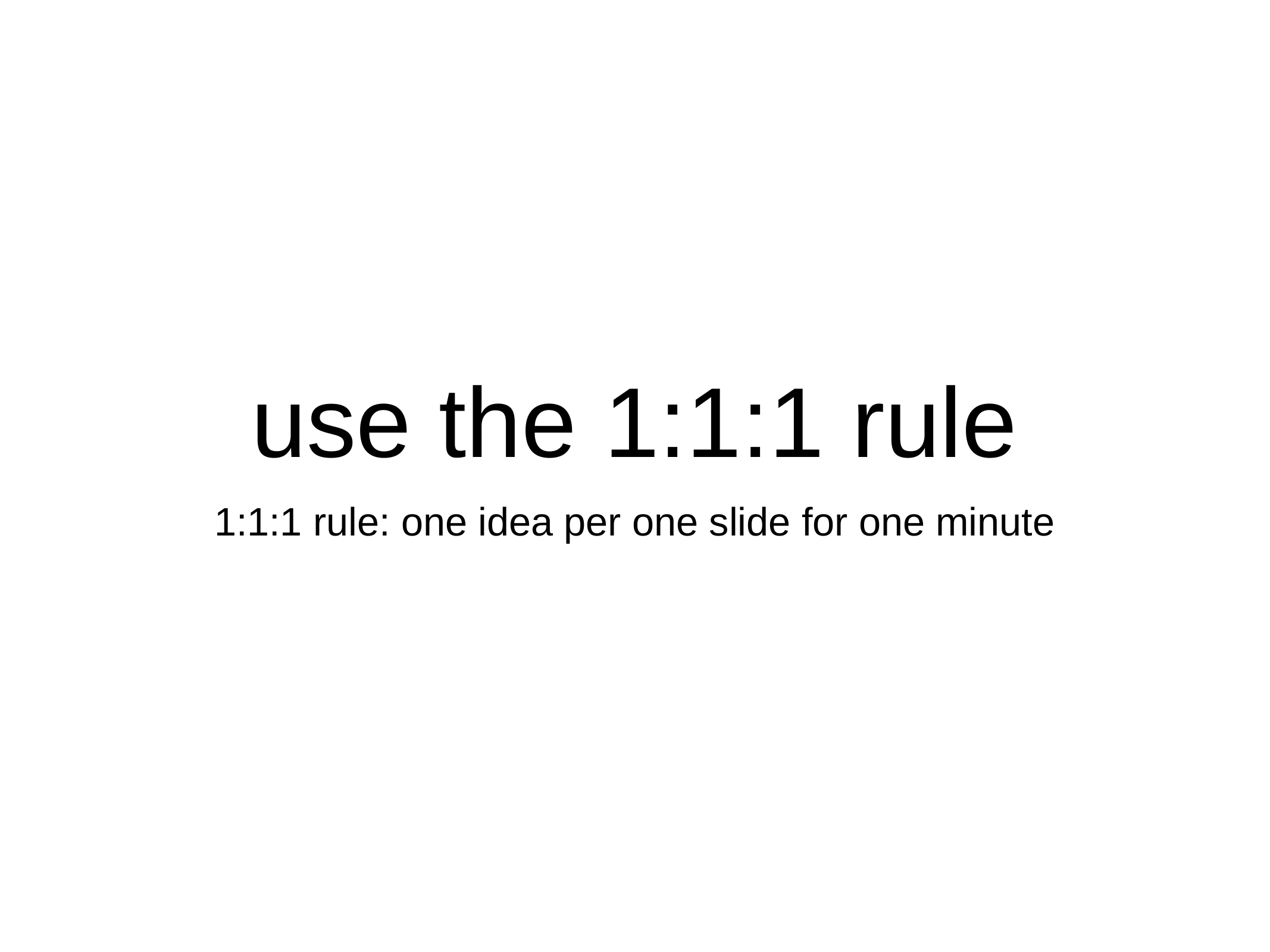

# use the 1:1:1 rule
1:1:1 rule: one idea per one slide for one minute